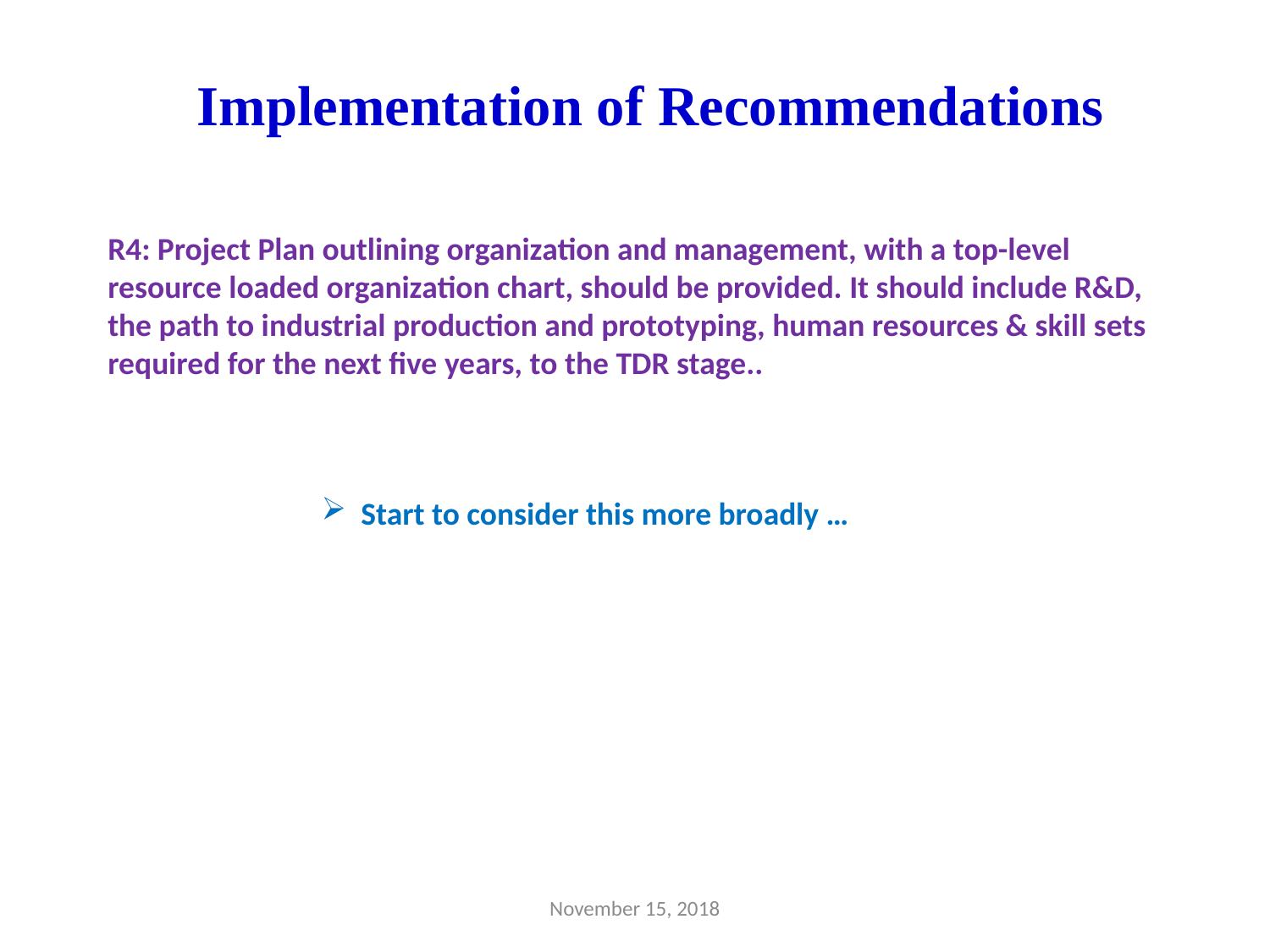

Implementation of Recommendations
R4: Project Plan outlining organization and management, with a top-level resource loaded organization chart, should be provided. It should include R&D, the path to industrial production and prototyping, human resources & skill sets required for the next five years, to the TDR stage..
Start to consider this more broadly …

November 15, 2018